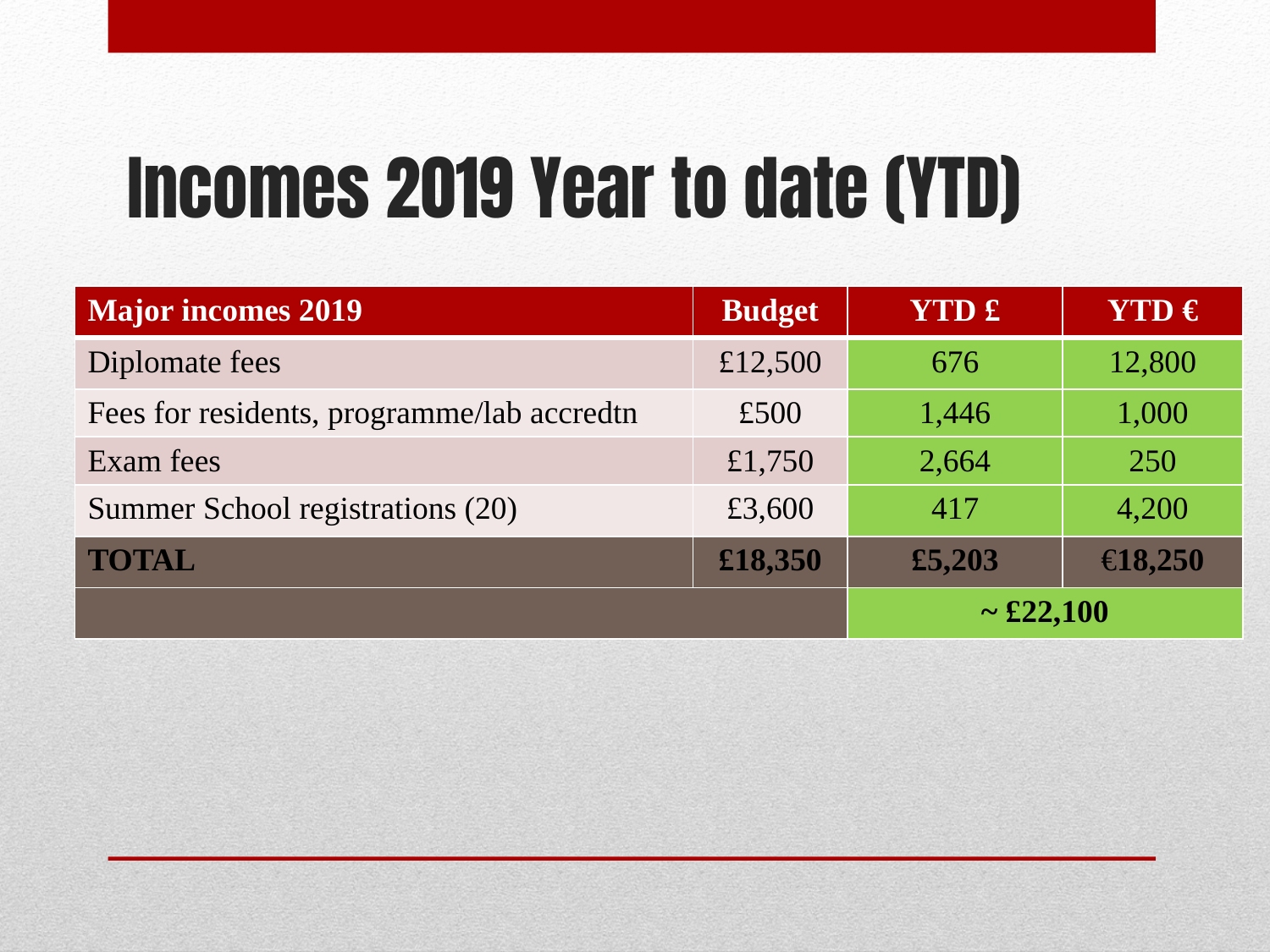

# Incomes 2019 Year to date (YTD)
| Major incomes 2019 | Budget | YTD £ | YTD € |
| --- | --- | --- | --- |
| Diplomate fees | £12,500 | 676 | 12,800 |
| Fees for residents, programme/lab accredtn | £500 | 1,446 | 1,000 |
| Exam fees | £1,750 | 2,664 | 250 |
| Summer School registrations (20) | £3,600 | 417 | 4,200 |
| TOTAL | £18,350 | £5,203 | €18,250 |
|  |  | ~ £22,100 |  |